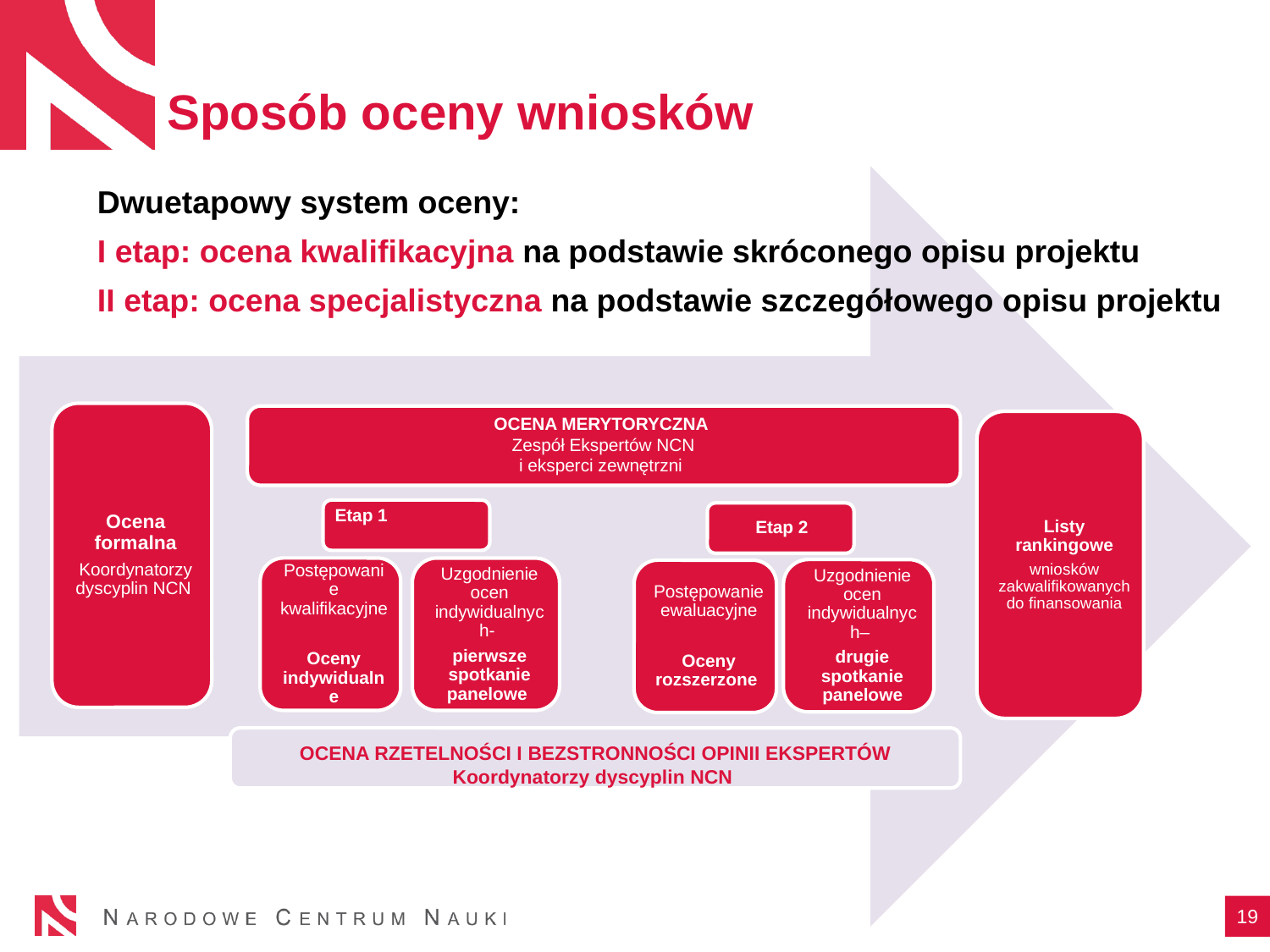

# Sposób oceny wniosków
Ocena formalna
Koordynatorzy dyscyplin NCN
Etap 1
Listy rankingowe
wniosków zakwalifikowanych do finansowania
Postępowanie kwalifikacyjne

Oceny indywidualne
Etap 2
Uzgodnienie ocen indywidualnych-
pierwsze spotkanie panelowe
Postępowanie ewaluacyjne

Oceny rozszerzone
Uzgodnienie ocen indywidualnych–
drugie spotkanie panelowe
Dwuetapowy system oceny:
I etap: ocena kwalifikacyjna na podstawie skróconego opisu projektu
II etap: ocena specjalistyczna na podstawie szczegółowego opisu projektu

OCENA MERYTORYCZNA
Zespół Ekspertów NCN
i eksperci zewnętrzni

OCENA RZETELNOŚCI I BEZSTRONNOŚCI OPINII EKSPERTÓW
Koordynatorzy dyscyplin NCN

19